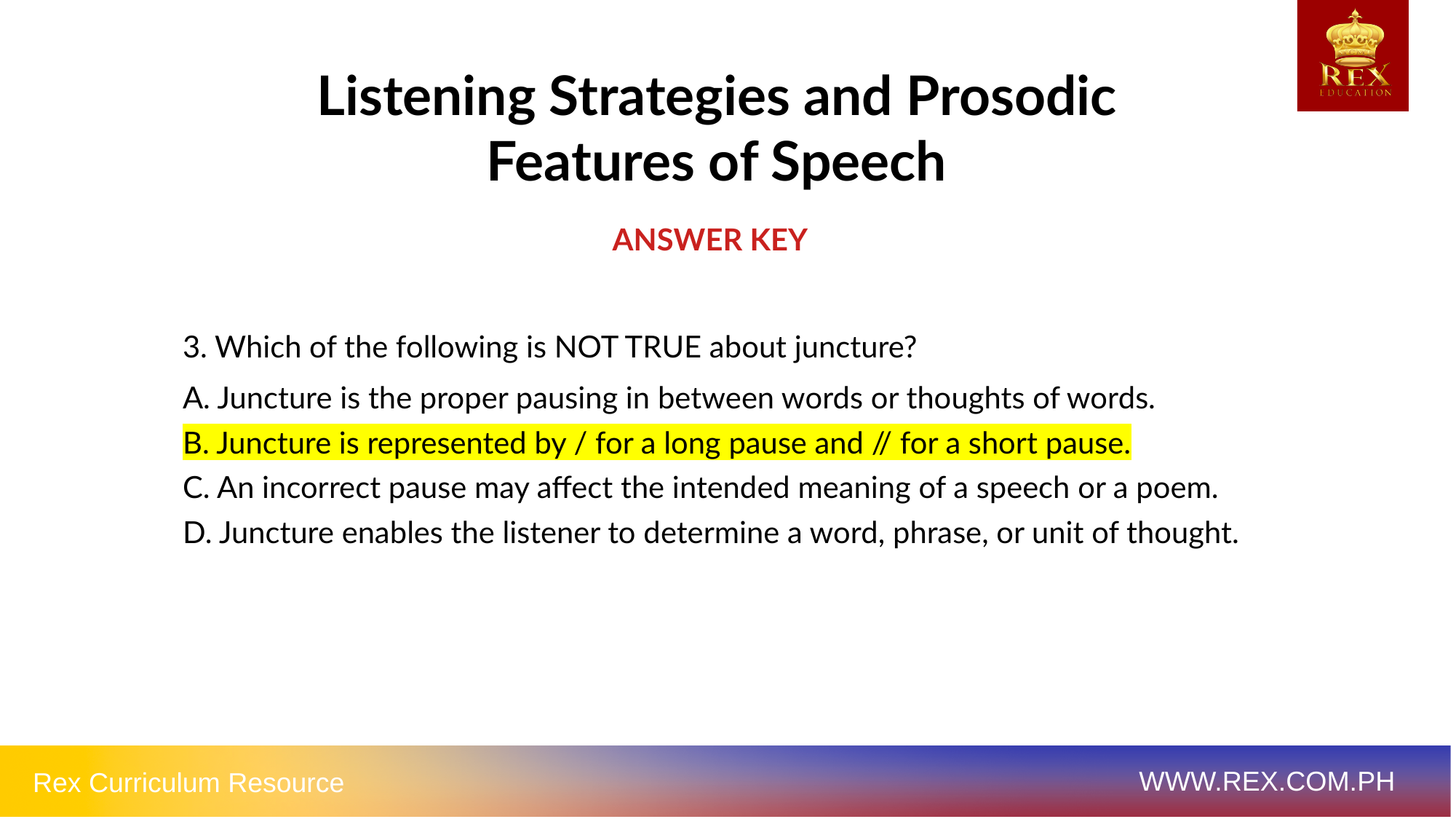

Listening Strategies and Prosodic Features of Speech
ANSWER KEY
3. Which of the following is NOT TRUE about juncture?
A. Juncture is the proper pausing in between words or thoughts of words.
B. Juncture is represented by / for a long pause and // for a short pause.
C. An incorrect pause may affect the intended meaning of a speech or a poem.
D. Juncture enables the listener to determine a word, phrase, or unit of thought.